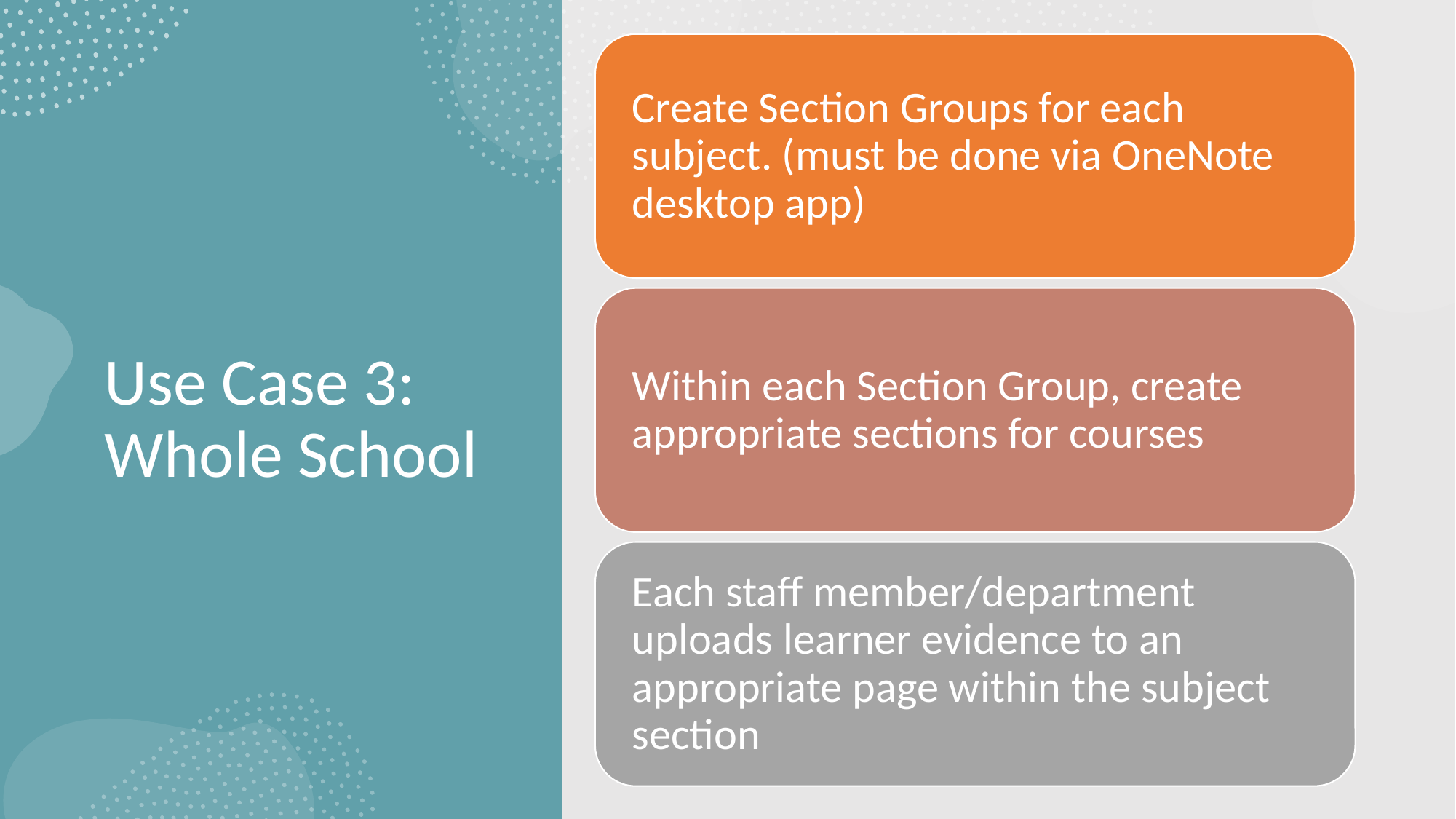

Create Section Groups for each subject. (must be done via OneNote desktop app)
Within each Section Group, create appropriate sections for courses
Each staff member/department uploads learner evidence to an appropriate page within the subject section
# Use Case 3: Whole School